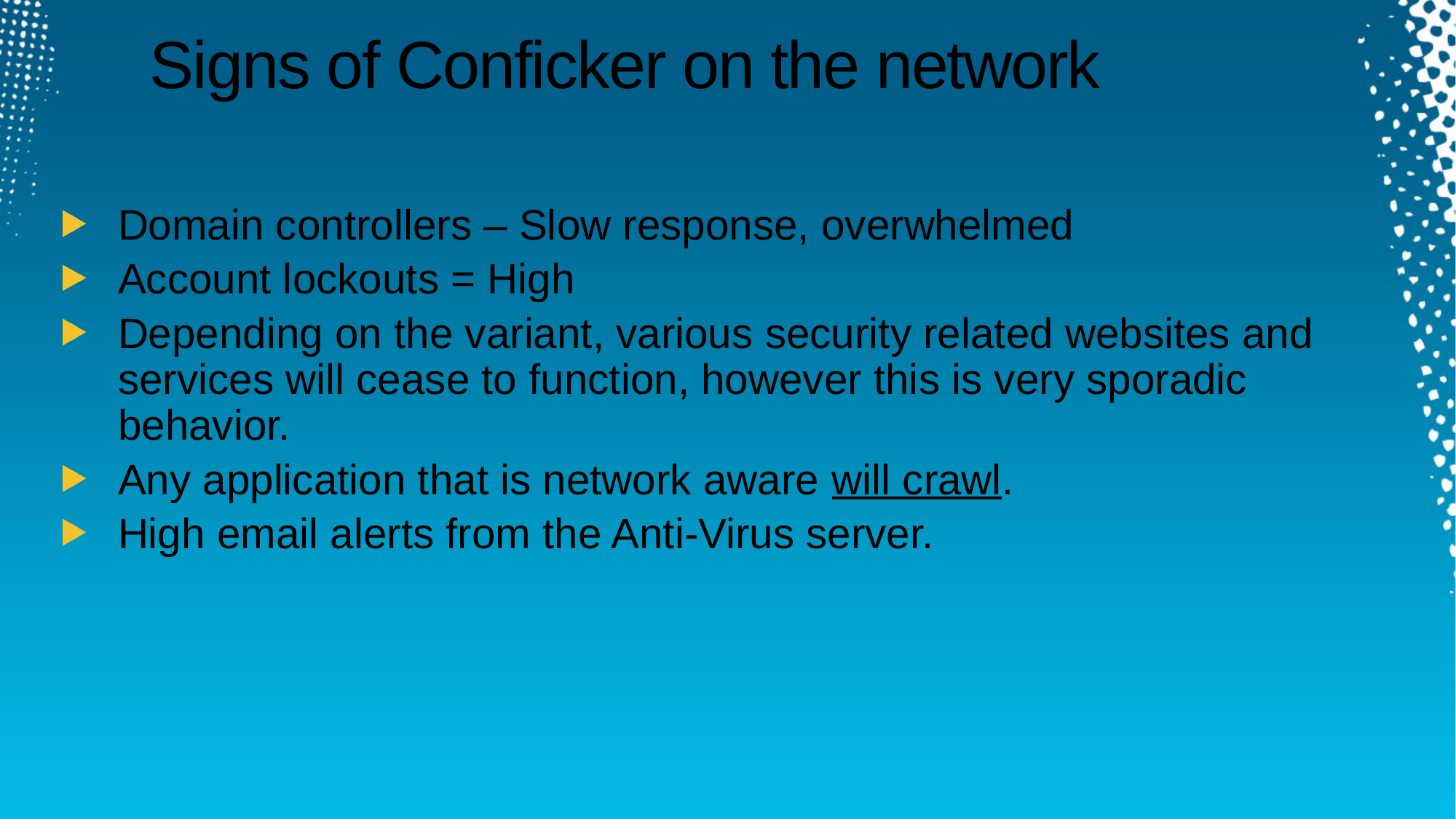

# Signs of Conficker on the network
Domain controllers – Slow response, overwhelmed
Account lockouts = High
Depending on the variant, various security related websites and services will cease to function, however this is very sporadic behavior.
Any application that is network aware will crawl.
High email alerts from the Anti-Virus server.